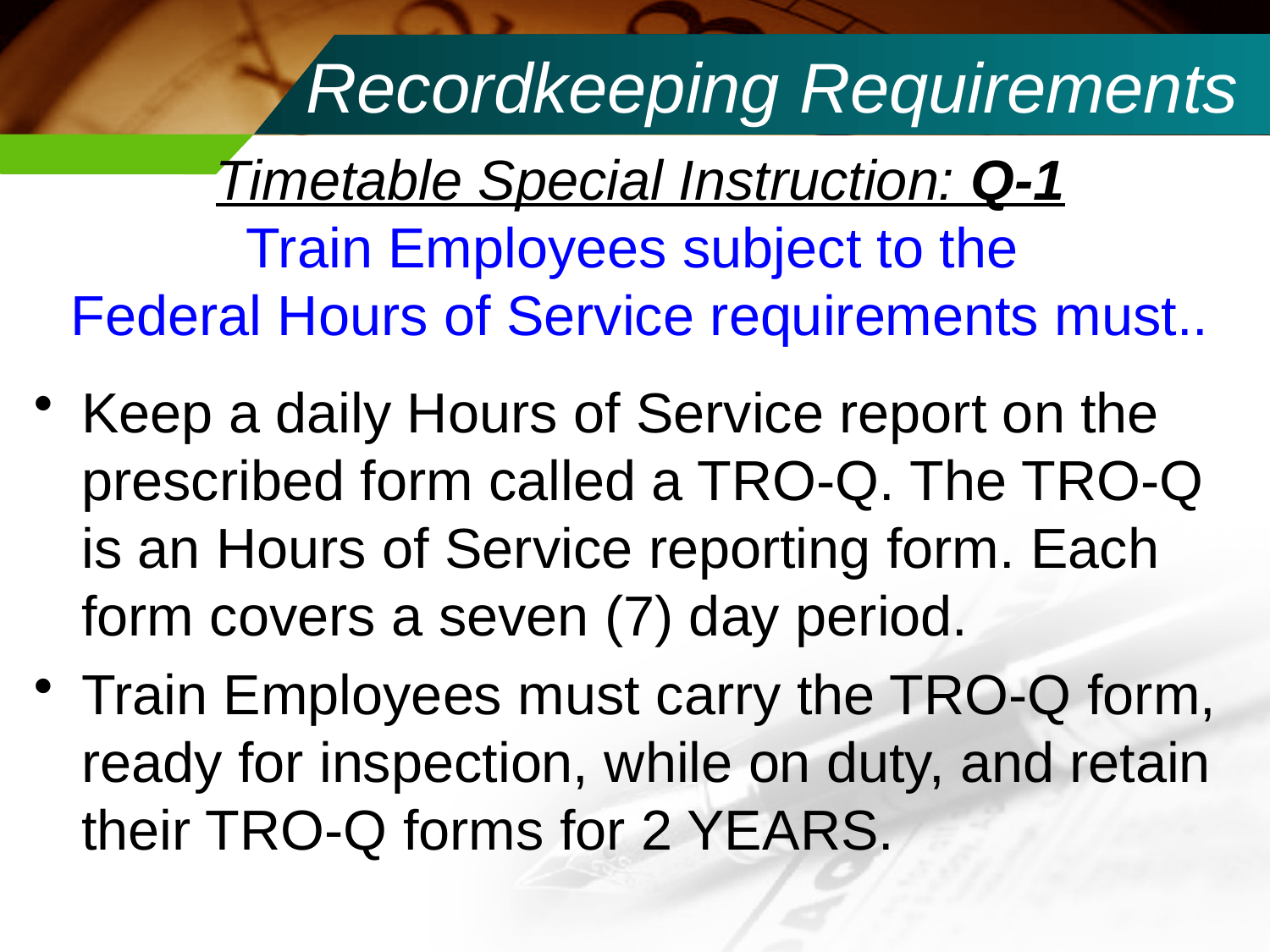

# Recordkeeping Requirements
Timetable Special Instruction: Q-1
Train Employees subject to the
Federal Hours of Service requirements must..

Keep a daily Hours of Service report on the prescribed form called a TRO-Q. The TRO-Q is an Hours of Service reporting form. Each form covers a seven (7) day period.
Train Employees must carry the TRO-Q form, ready for inspection, while on duty, and retain their TRO-Q forms for 2 YEARS.